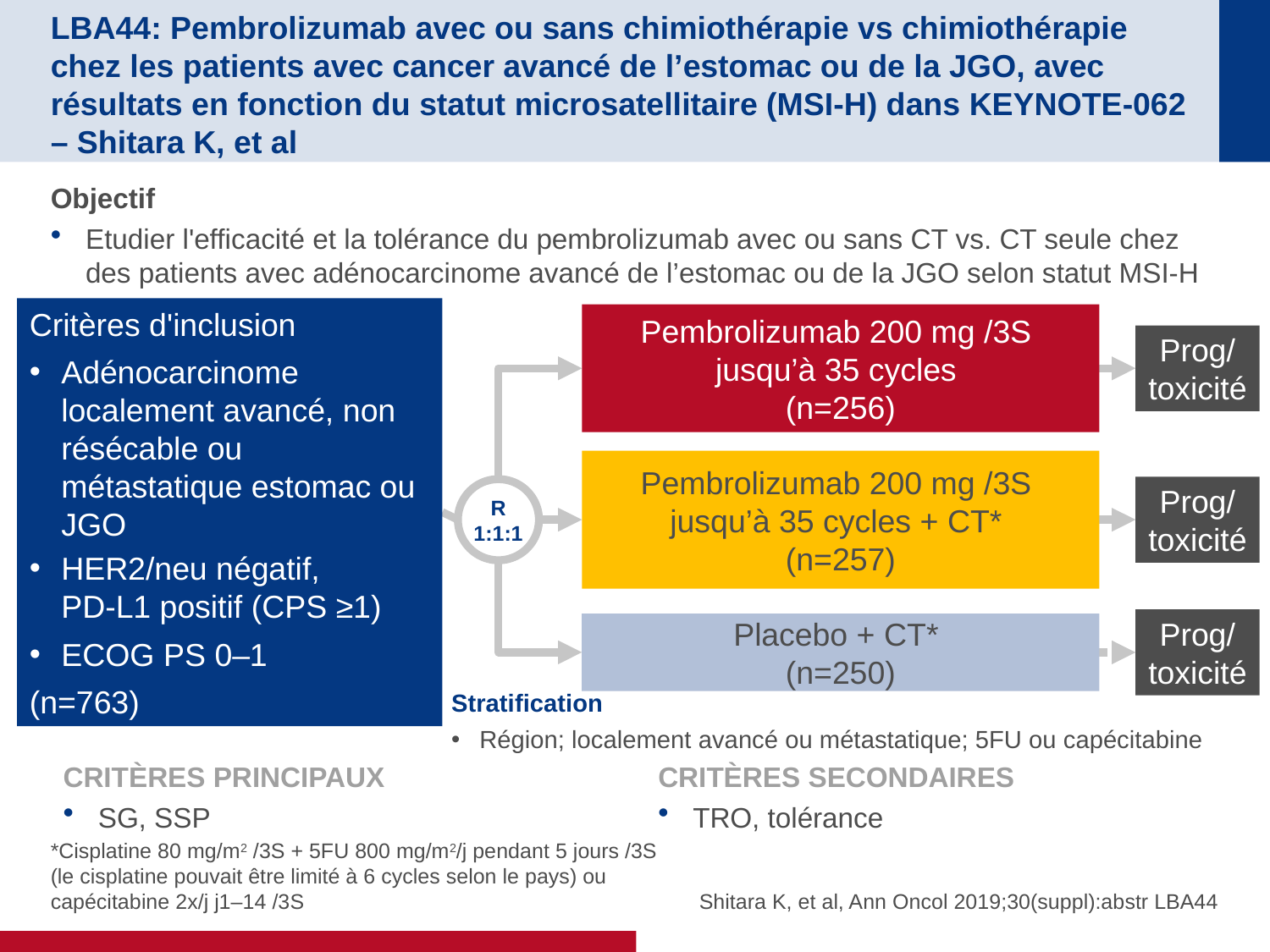

# LBA44: Pembrolizumab avec ou sans chimiothérapie vs chimiothérapie chez les patients avec cancer avancé de l’estomac ou de la JGO, avec résultats en fonction du statut microsatellitaire (MSI-H) dans KEYNOTE-062 – Shitara K, et al
Objectif
Etudier l'efficacité et la tolérance du pembrolizumab avec ou sans CT vs. CT seule chez des patients avec adénocarcinome avancé de l’estomac ou de la JGO selon statut MSI-H
Critères d'inclusion
Adénocarcinome localement avancé, non résécable ou métastatique estomac ou JGO
HER2/neu négatif,
PD-L1 positif (CPS ≥1)
ECOG PS 0–1
(n=763)
Pembrolizumab 200 mg /3S
jusqu’à 35 cycles
(n=256)
Prog/
toxicité
Pembrolizumab 200 mg /3S
jusqu’à 35 cycles + CT*
(n=257)
Prog/
toxicité
R
1:1:1
Prog/
toxicité
Placebo + CT*
(n=250)
Stratification
Région; localement avancé ou métastatique; 5FU ou capécitabine
CRITÈRES PRINCIPAUX
SG, SSP
CRITÈRES SECONDAIRES
TRO, tolérance
*Cisplatine 80 mg/m2 /3S + 5FU 800 mg/m2/j pendant 5 jours /3S (le cisplatine pouvait être limité à 6 cycles selon le pays) ou capécitabine 2x/j j1–14 /3S
Shitara K, et al, Ann Oncol 2019;30(suppl):abstr LBA44